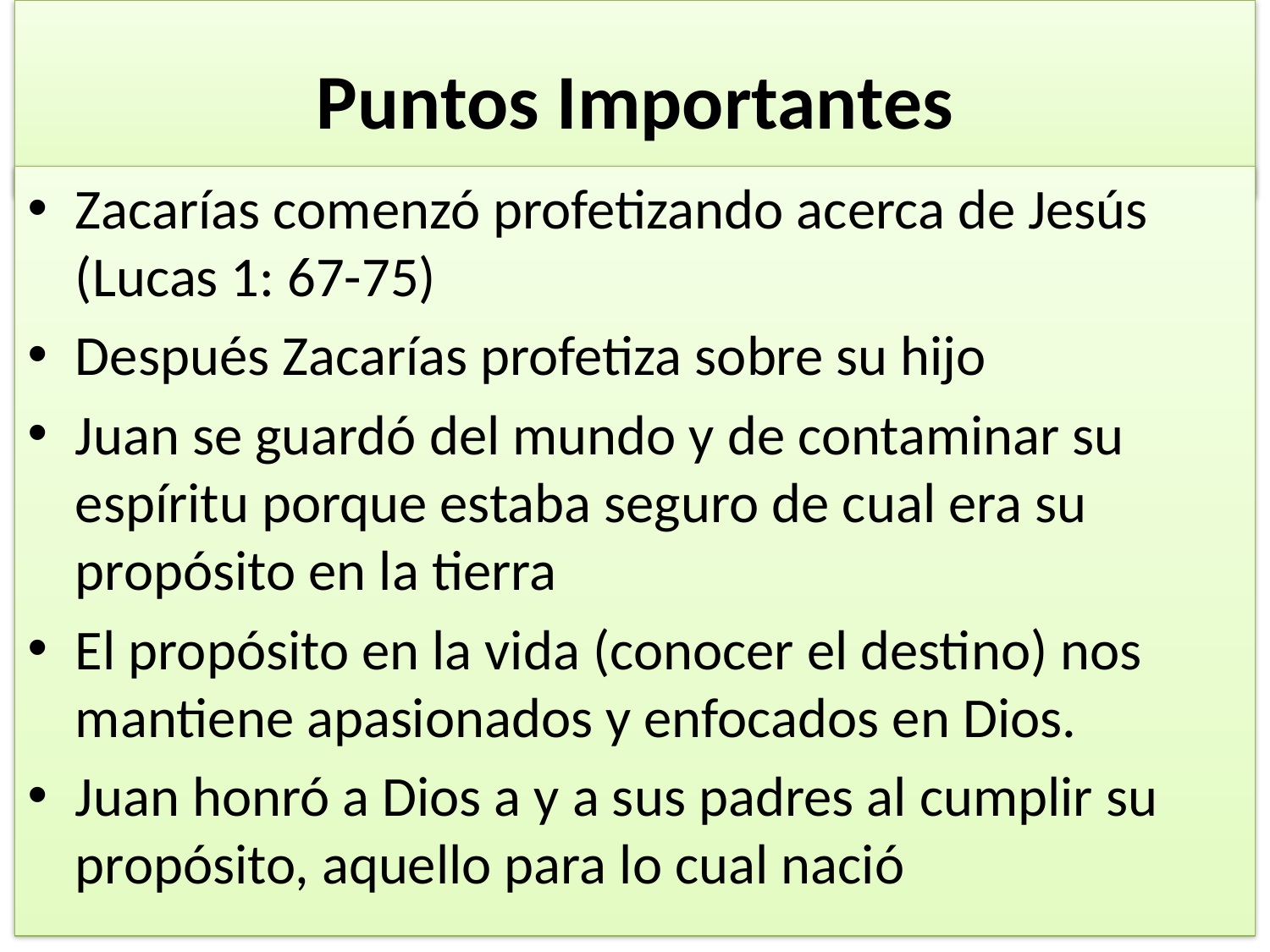

# Puntos Importantes
Zacarías comenzó profetizando acerca de Jesús (Lucas 1: 67-75)
Después Zacarías profetiza sobre su hijo
Juan se guardó del mundo y de contaminar su espíritu porque estaba seguro de cual era su propósito en la tierra
El propósito en la vida (conocer el destino) nos mantiene apasionados y enfocados en Dios.
Juan honró a Dios a y a sus padres al cumplir su propósito, aquello para lo cual nació